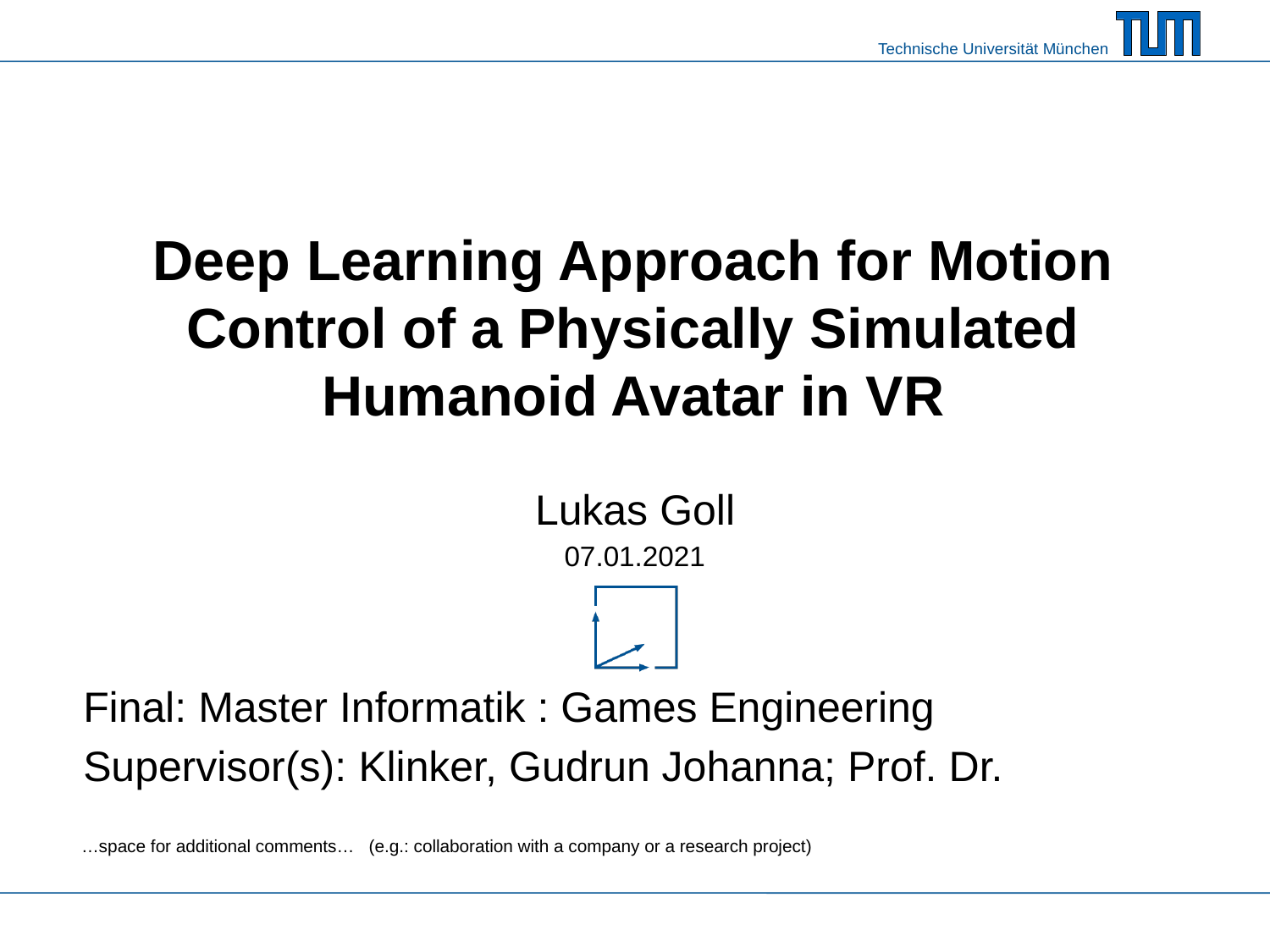

# Deep Learning Approach for Motion Control of a Physically Simulated Humanoid Avatar in VR
Lukas Goll
07.01.2021

Final: Master Informatik : Games Engineering
Supervisor(s): Klinker, Gudrun Johanna; Prof. Dr.
…space for additional comments…   (e.g.: collaboration with a company or a research project)